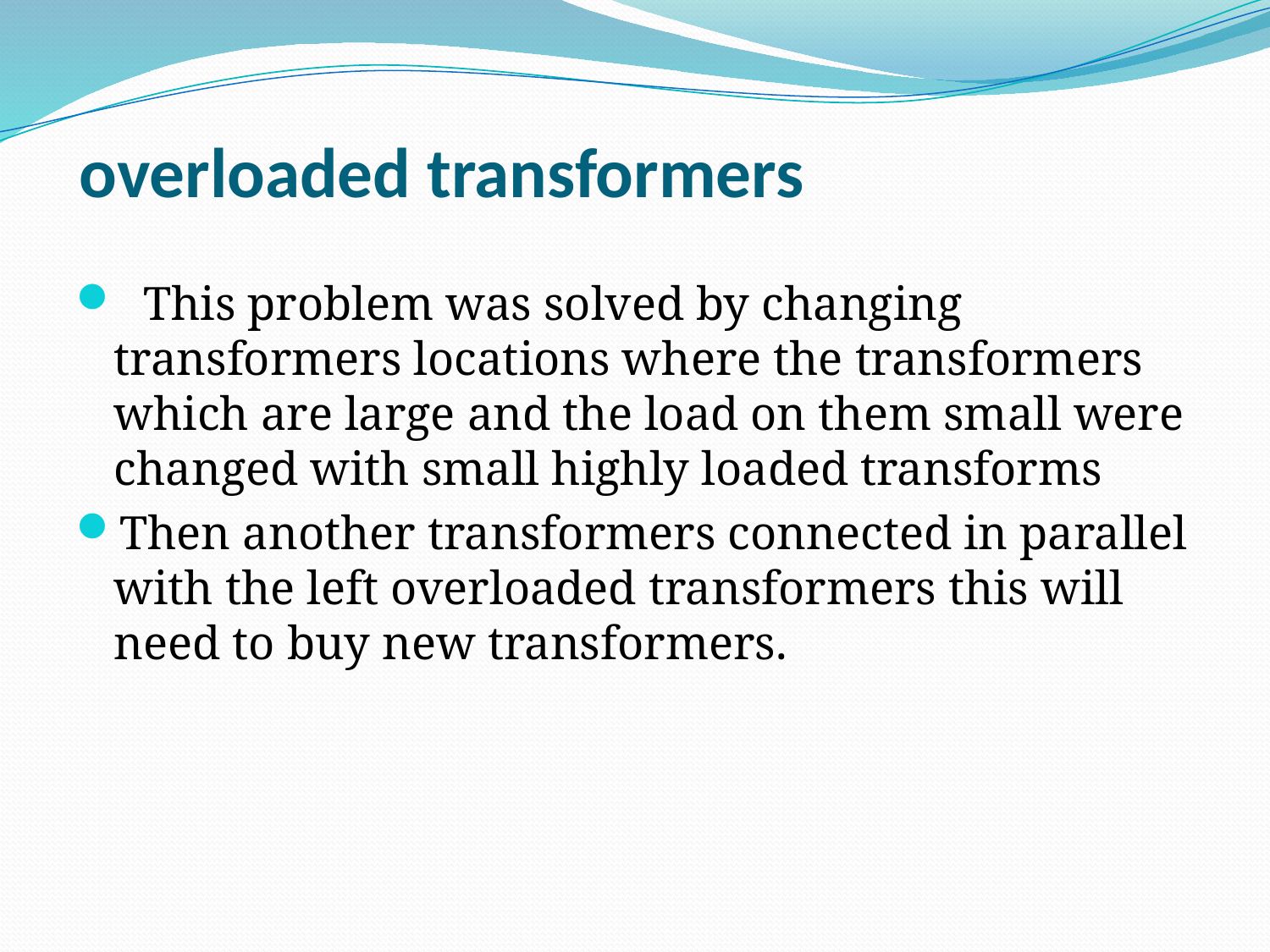

# overloaded transformers
  This problem was solved by changing transformers locations where the transformers which are large and the load on them small were changed with small highly loaded transforms
Then another transformers connected in parallel with the left overloaded transformers this will need to buy new transformers.